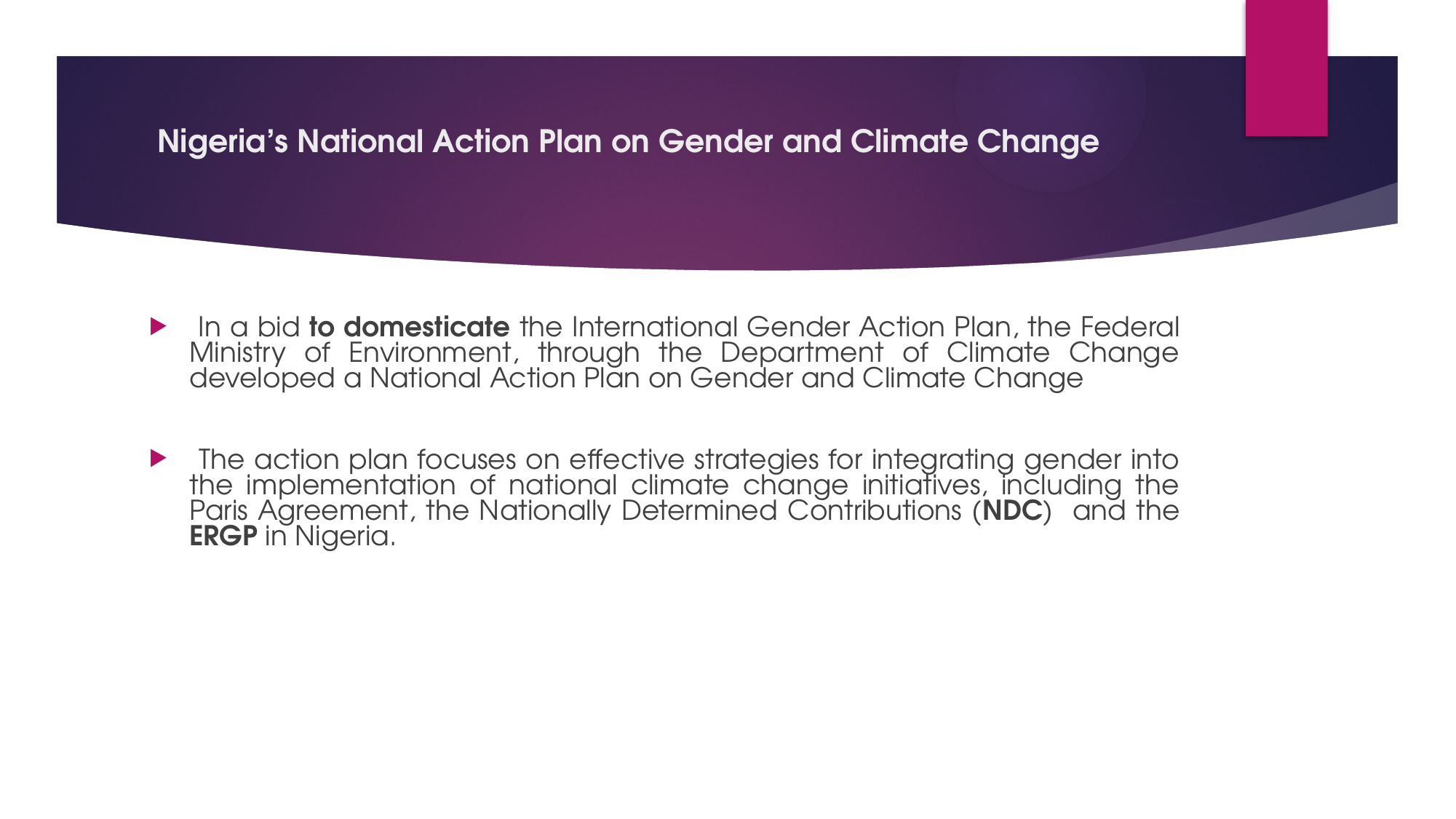

# Nigeria’s National Action Plan on Gender and Climate Change
 In a bid to domesticate the International Gender Action Plan, the Federal Ministry of Environment, through the Department of Climate Change developed a National Action Plan on Gender and Climate Change

 The action plan focuses on effective strategies for integrating gender into the implementation of national climate change initiatives, including the Paris Agreement, the Nationally Determined Contributions (NDC)  and the ERGP in Nigeria.